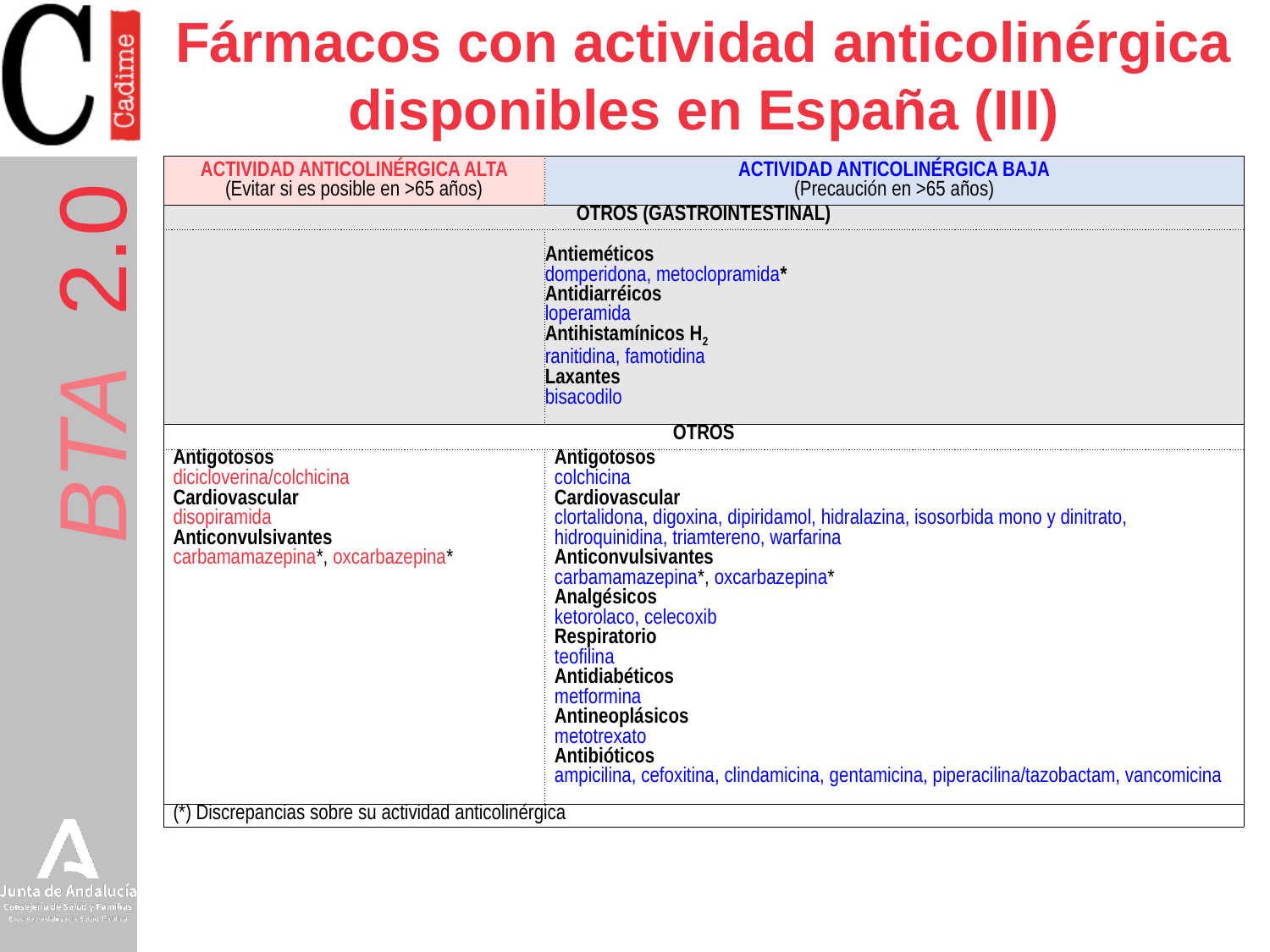

# Fármacos con actividad anticolinérgica disponibles en España (III)
| ACTIVIDAD ANTICOLINÉRGICA ALTA (Evitar si es posible en >65 años) | ACTIVIDAD ANTICOLINÉRGICA BAJA (Precaución en >65 años) |
| --- | --- |
| OTROS (GASTROINTESTINAL) |  |
|  | Antieméticos domperidona, metoclopramida\*   Antidiarréicos loperamida  Antihistamínicos H2 ranitidina, famotidina Laxantes bisacodilo |
| OTROS |  |
| Antigotosos dicicloverina/colchicina  Cardiovascular disopiramida   Anticonvulsivantes carbamamazepina\*, oxcarbazepina\* | Antigotosos colchicina  Cardiovascular clortalidona, digoxina, dipiridamol, hidralazina, isosorbida mono y dinitrato, hidroquinidina, triamtereno, warfarina  Anticonvulsivantes carbamamazepina\*, oxcarbazepina\*   Analgésicos ketorolaco, celecoxib   Respiratorio teofilina   Antidiabéticos metformina   Antineoplásicos metotrexato  Antibióticos ampicilina, cefoxitina, clindamicina, gentamicina, piperacilina/tazobactam, vancomicina |
| (\*) Discrepancias sobre su actividad anticolinérgica |  |